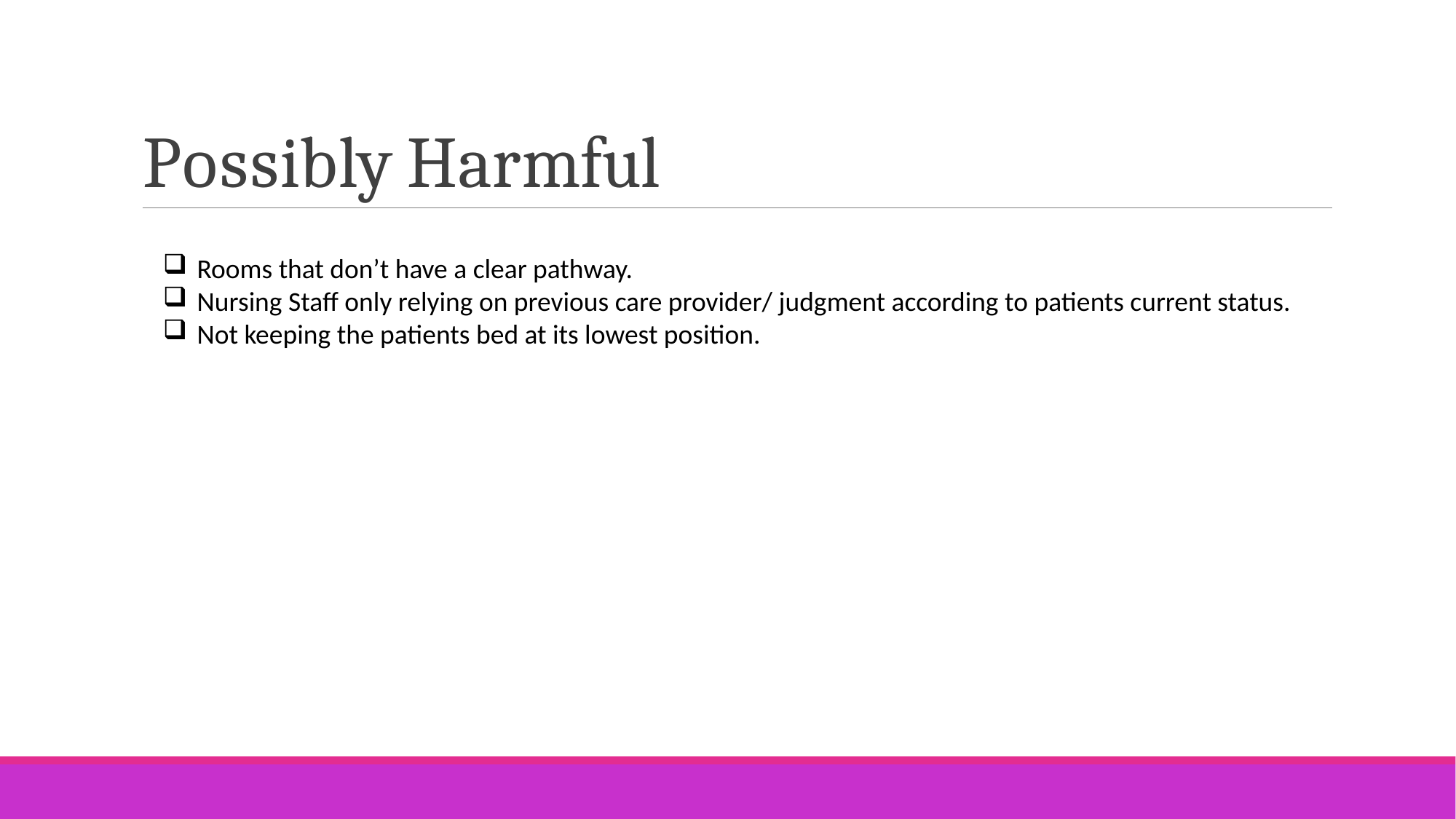

# Possibly Harmful
Rooms that don’t have a clear pathway.
Nursing Staff only relying on previous care provider/ judgment according to patients current status.
Not keeping the patients bed at its lowest position.